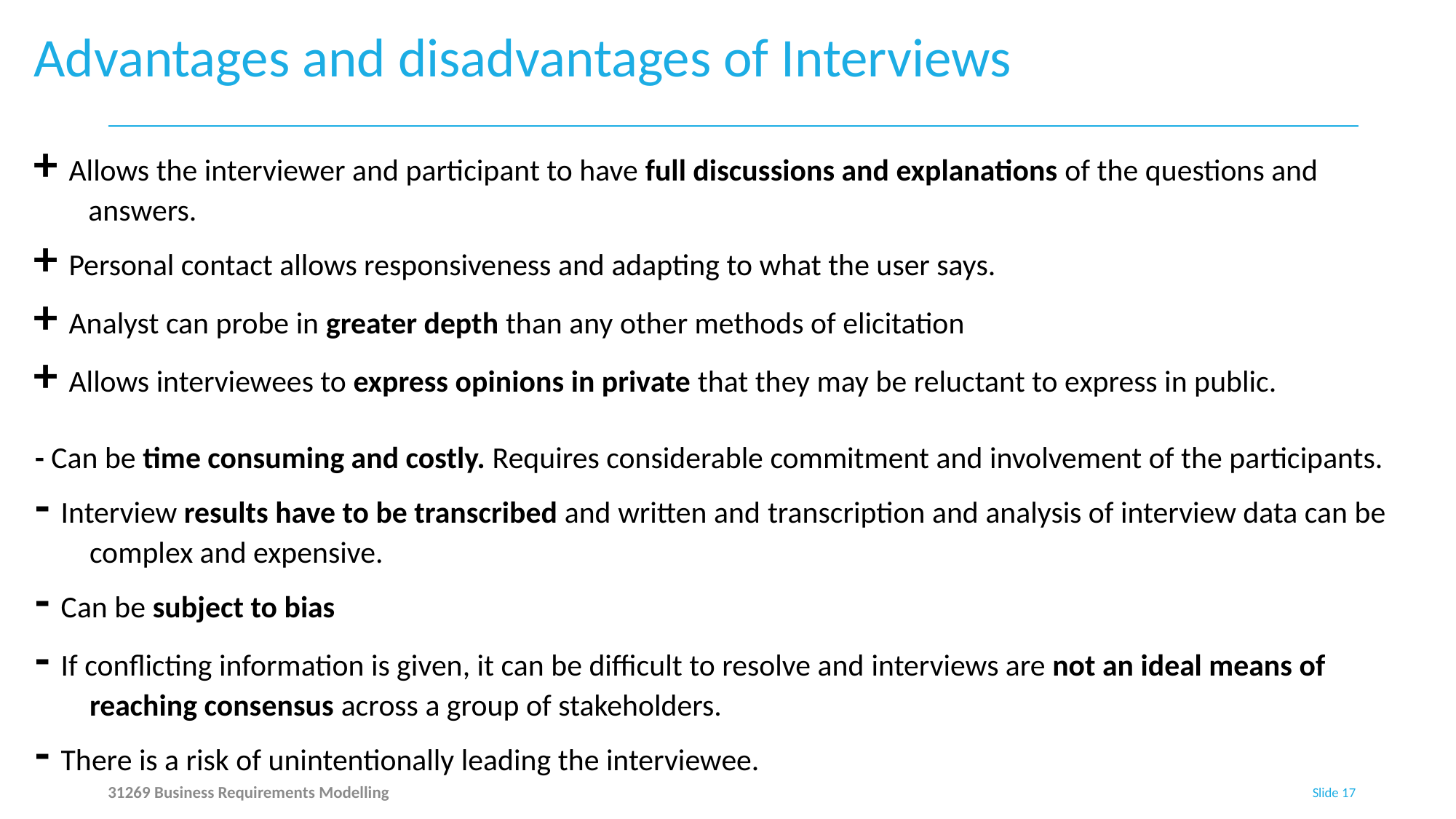

# Advantages and disadvantages of Interviews
+ Allows the interviewer and participant to have full discussions and explanations of the questions and answers.
+ Personal contact allows responsiveness and adapting to what the user says.
+ Analyst can probe in greater depth than any other methods of elicitation
+ Allows interviewees to express opinions in private that they may be reluctant to express in public.

- Can be time consuming and costly. Requires considerable commitment and involvement of the participants.
- Interview results have to be transcribed and written and transcription and analysis of interview data can be complex and expensive.
- Can be subject to bias
- If conflicting information is given, it can be difficult to resolve and interviews are not an ideal means of reaching consensus across a group of stakeholders.
- There is a risk of unintentionally leading the interviewee.

31269 Business Requirements Modelling
Slide 17